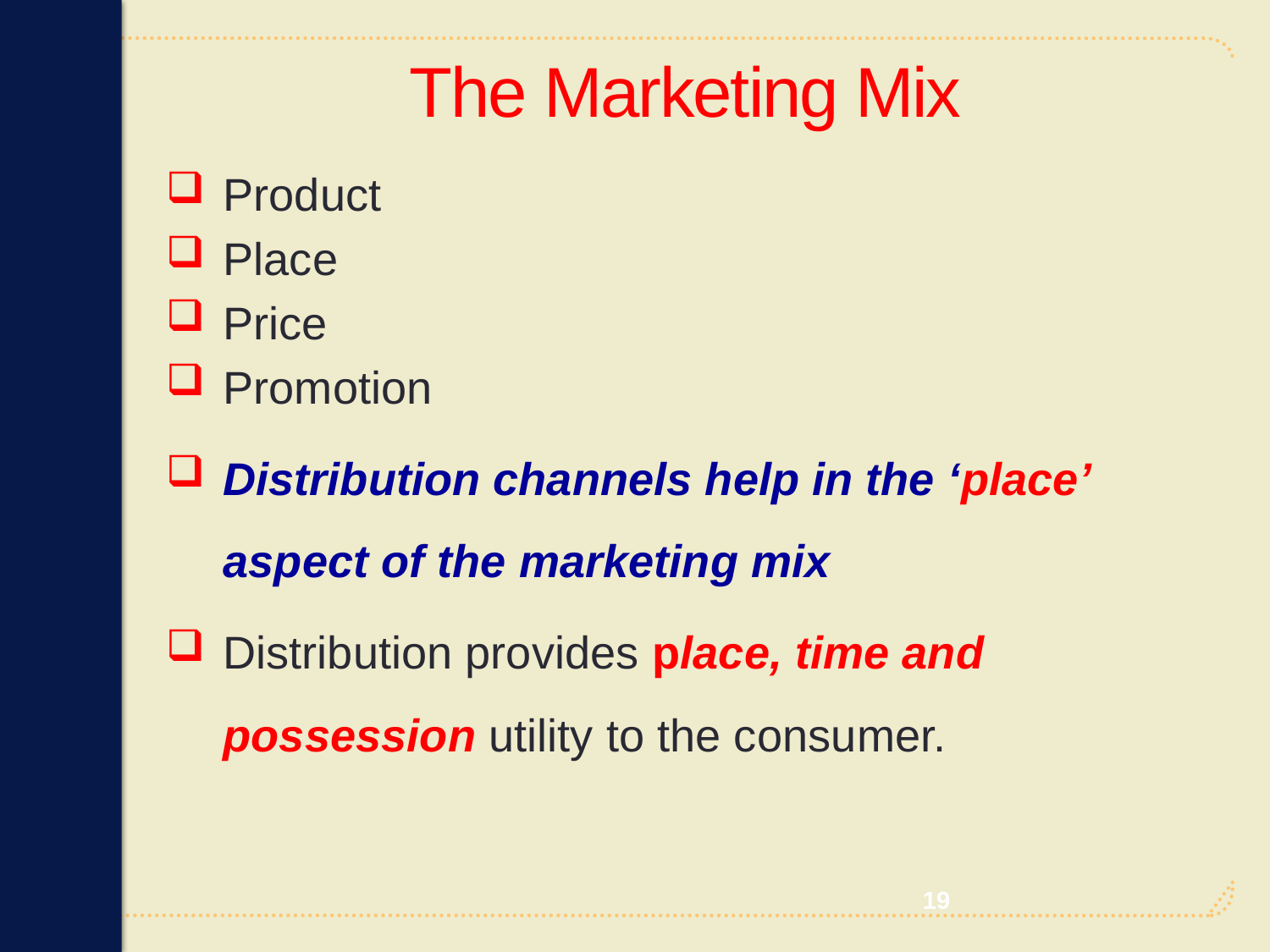

# The Marketing Mix
Product
Place
Price
Promotion
Distribution channels help in the ‘place’ aspect of the marketing mix
Distribution provides place, time and possession utility to the consumer.
19